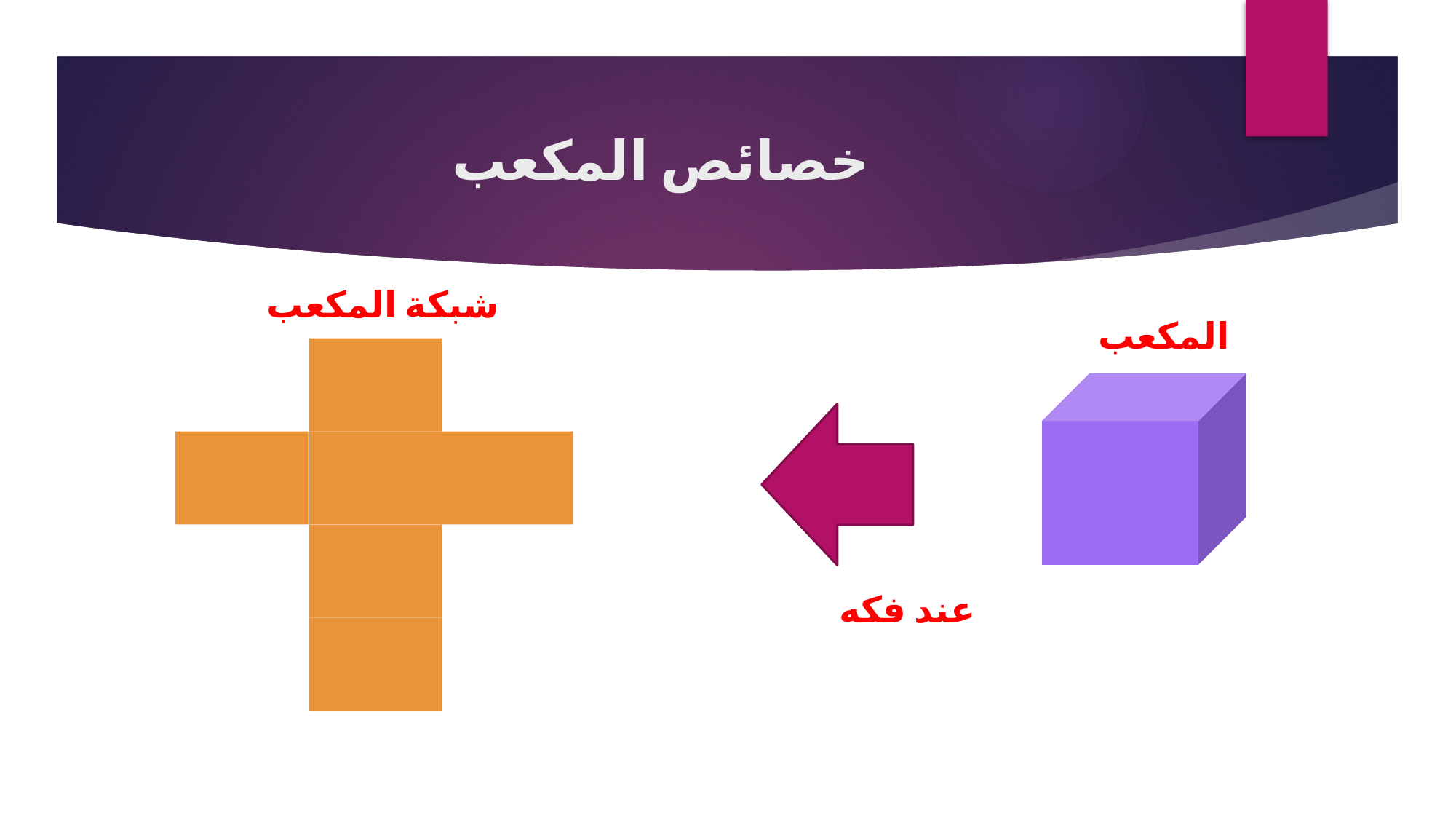

# خصائص المكعب
شبكة المكعب
المكعب

عند فكه